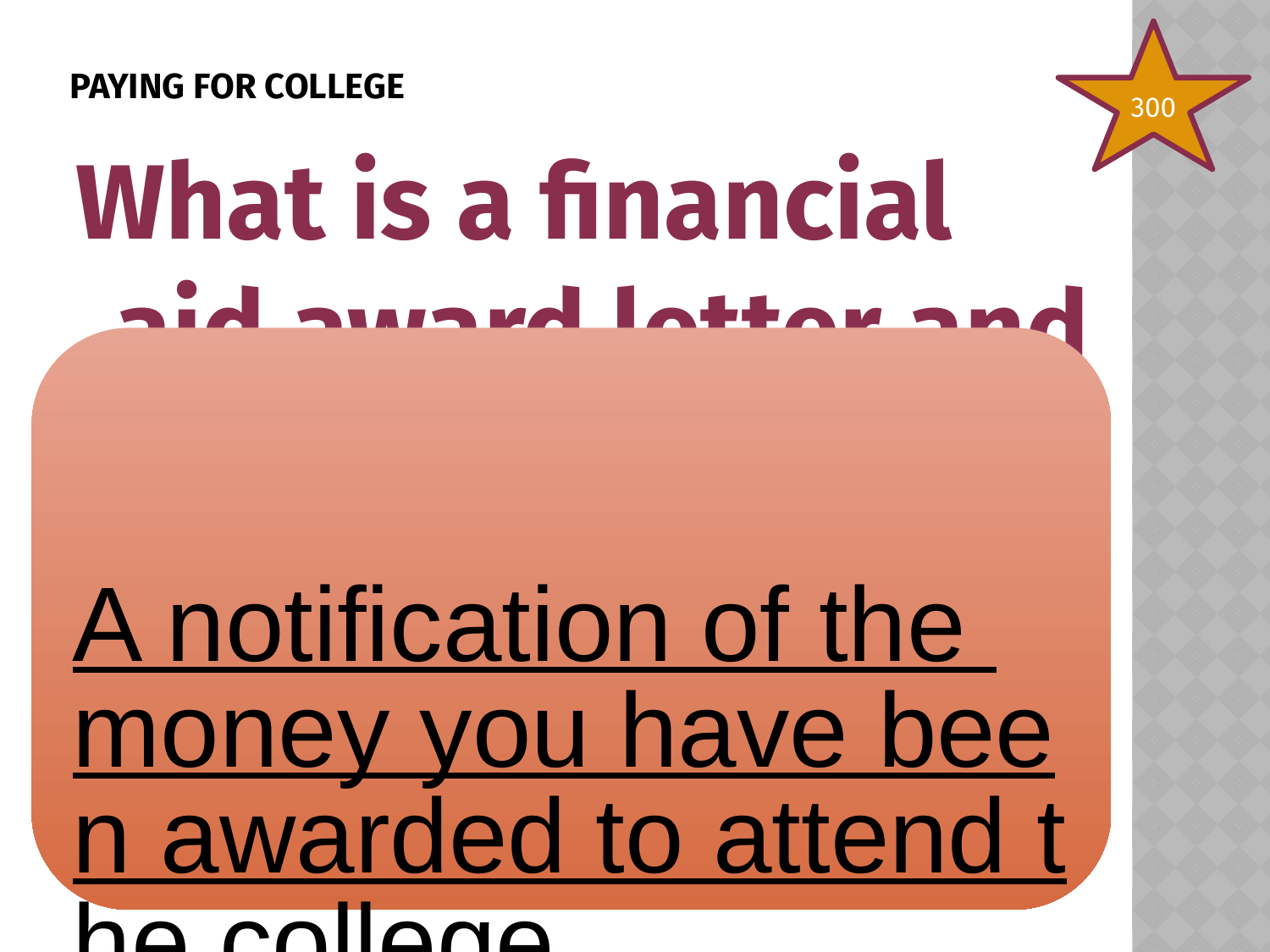

# Paying for College
300
What is a financial aid award letter and what does it tell you?

A notification of the money you have been awarded to attend the college